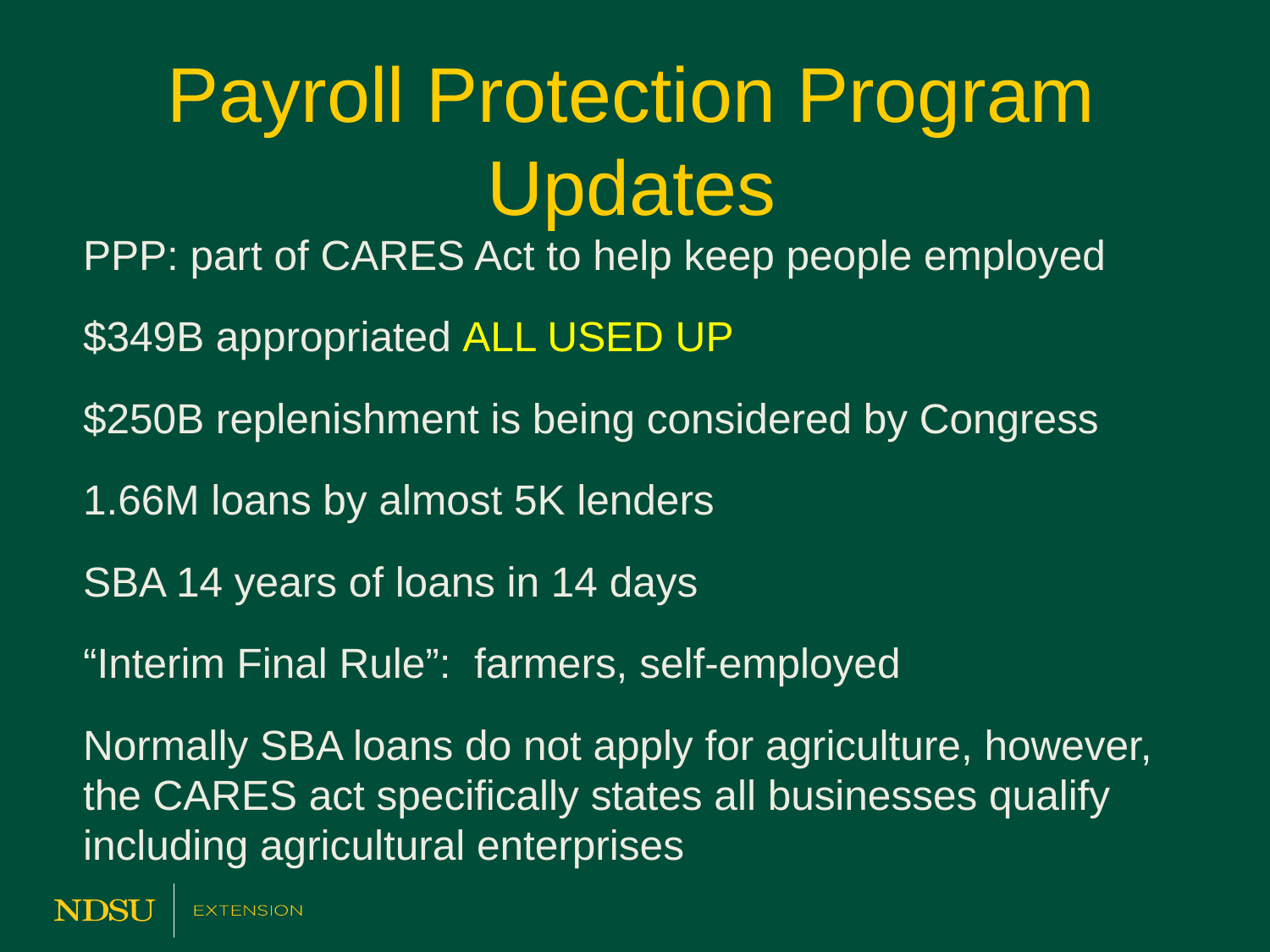

# Payroll Protection Program Updates
PPP: part of CARES Act to help keep people employed
$349B appropriated ALL USED UP
$250B replenishment is being considered by Congress
1.66M loans by almost 5K lenders
SBA 14 years of loans in 14 days
“Interim Final Rule”:  farmers, self-employed
Normally SBA loans do not apply for agriculture, however, the CARES act specifically states all businesses qualify including agricultural enterprises